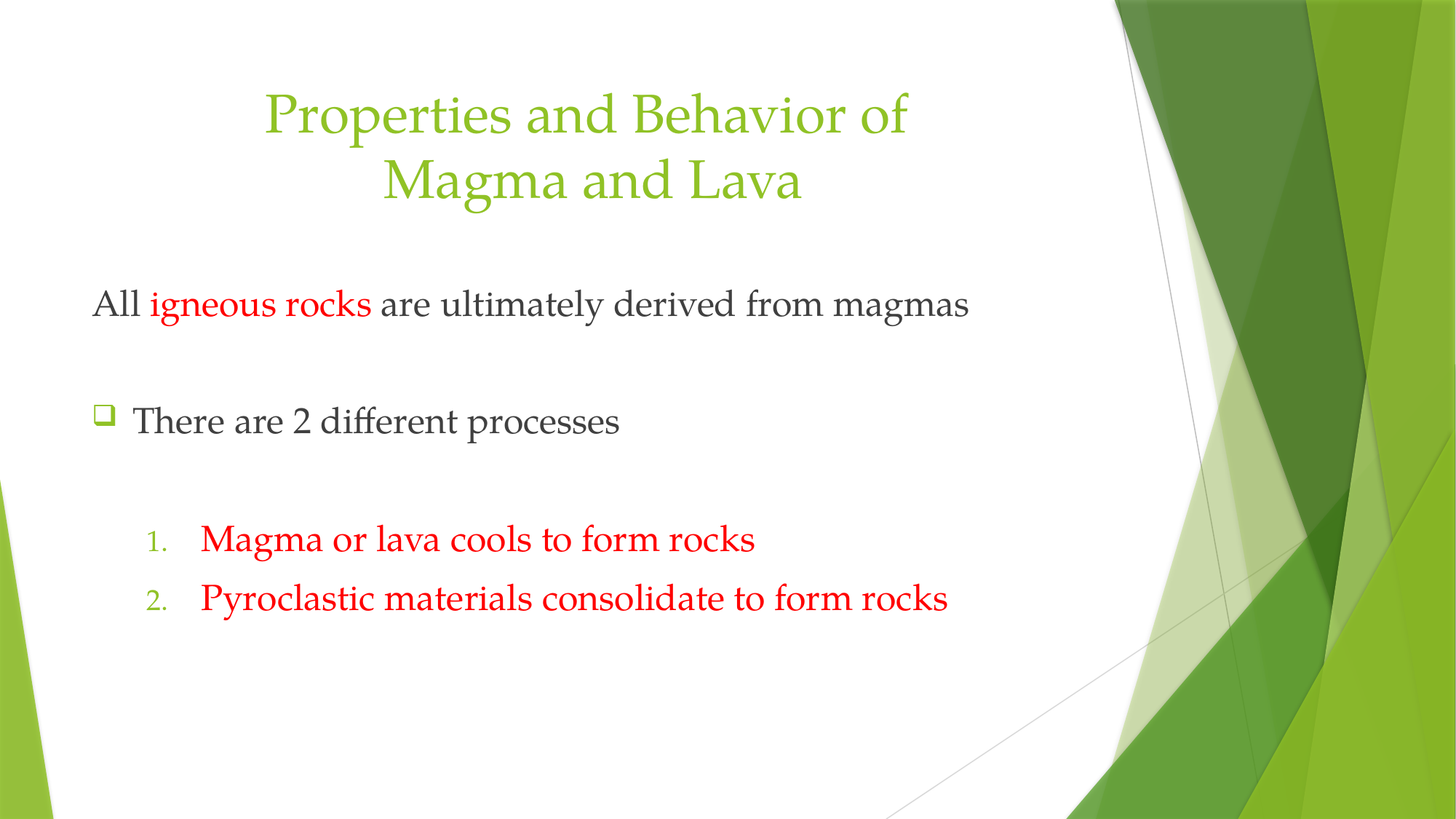

# Properties and Behavior of Magma and Lava
All igneous rocks are ultimately derived from magmas

There are 2 different processes

Magma or lava cools to form rocks
Pyroclastic materials consolidate to form rocks